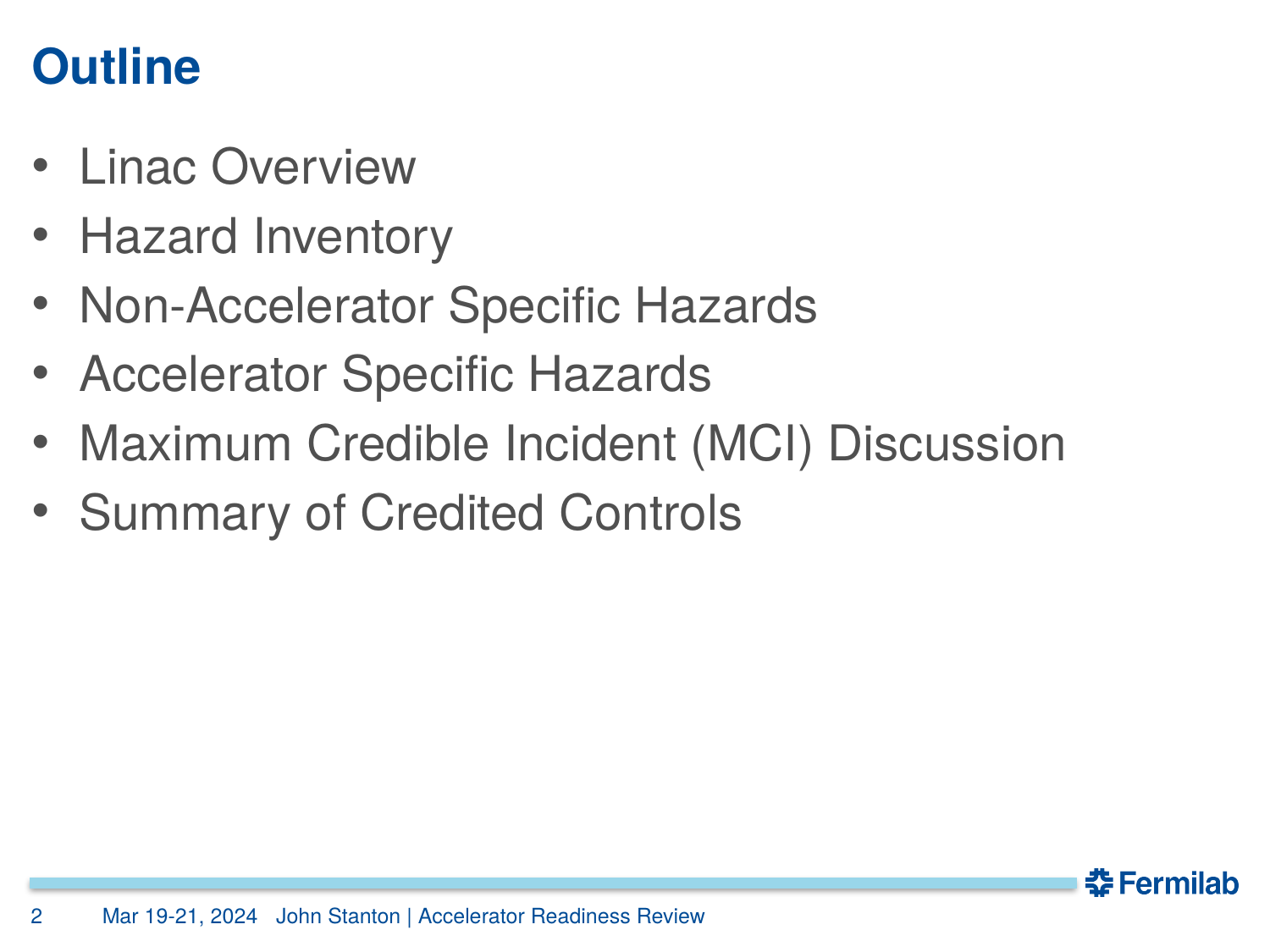

# Outline
Linac Overview
Hazard Inventory
Non-Accelerator Specific Hazards
Accelerator Specific Hazards
Maximum Credible Incident (MCI) Discussion
Summary of Credited Controls
2
Mar 19-21, 2024
John Stanton | Accelerator Readiness Review